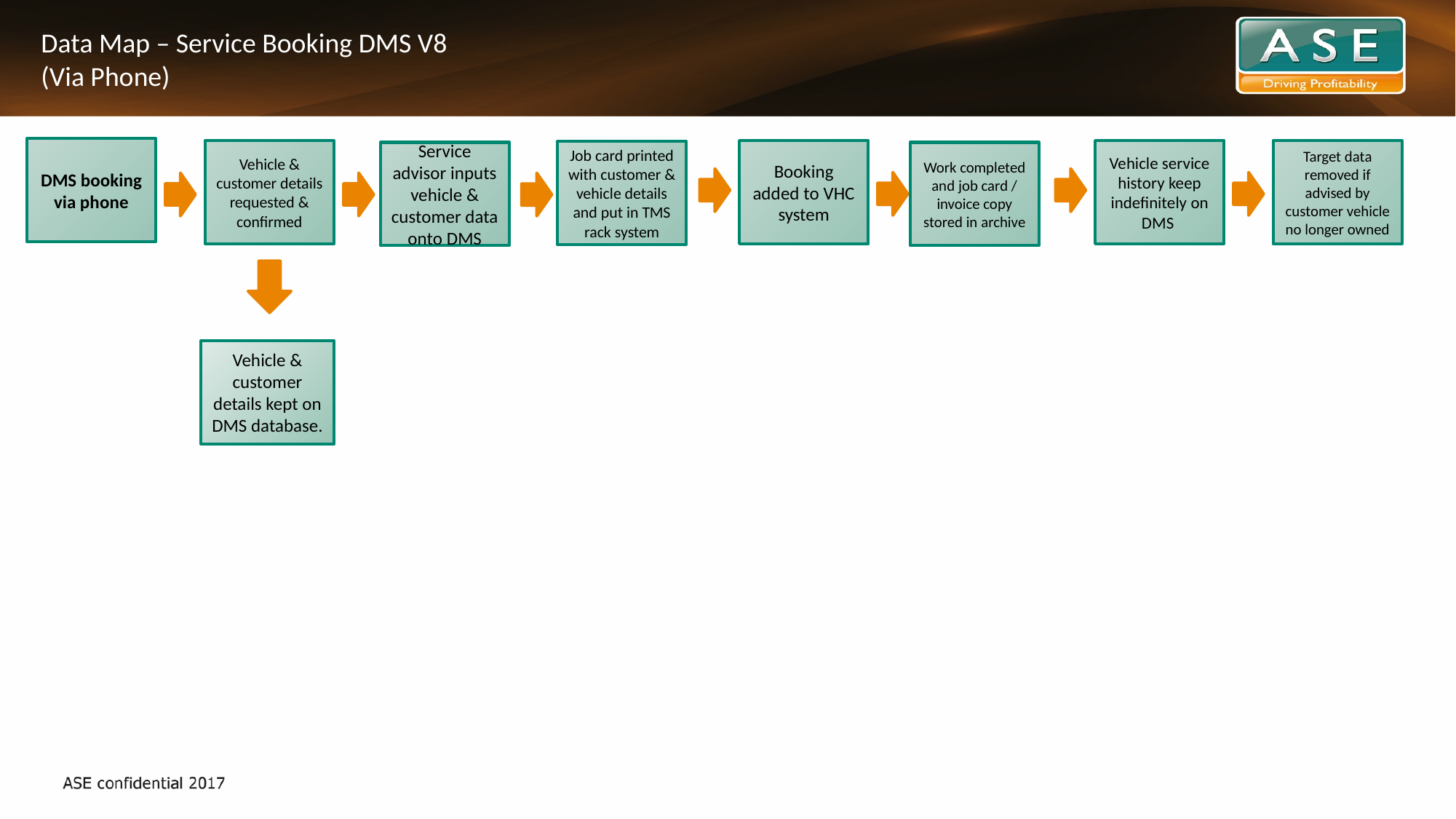

# Data Map – Service Booking DMS V8 (Via Phone)
DMS booking via phone
Vehicle & customer details requested & confirmed
Booking added to VHC system
Vehicle service history keep indefinitely on DMS
Target data removed if advised by customer vehicle no longer owned
Job card printed with customer & vehicle details and put in TMS rack system
Service advisor inputs vehicle & customer data onto DMS
Work completed and job card / invoice copy stored in archive

Vehicle & customer details kept on DMS database.